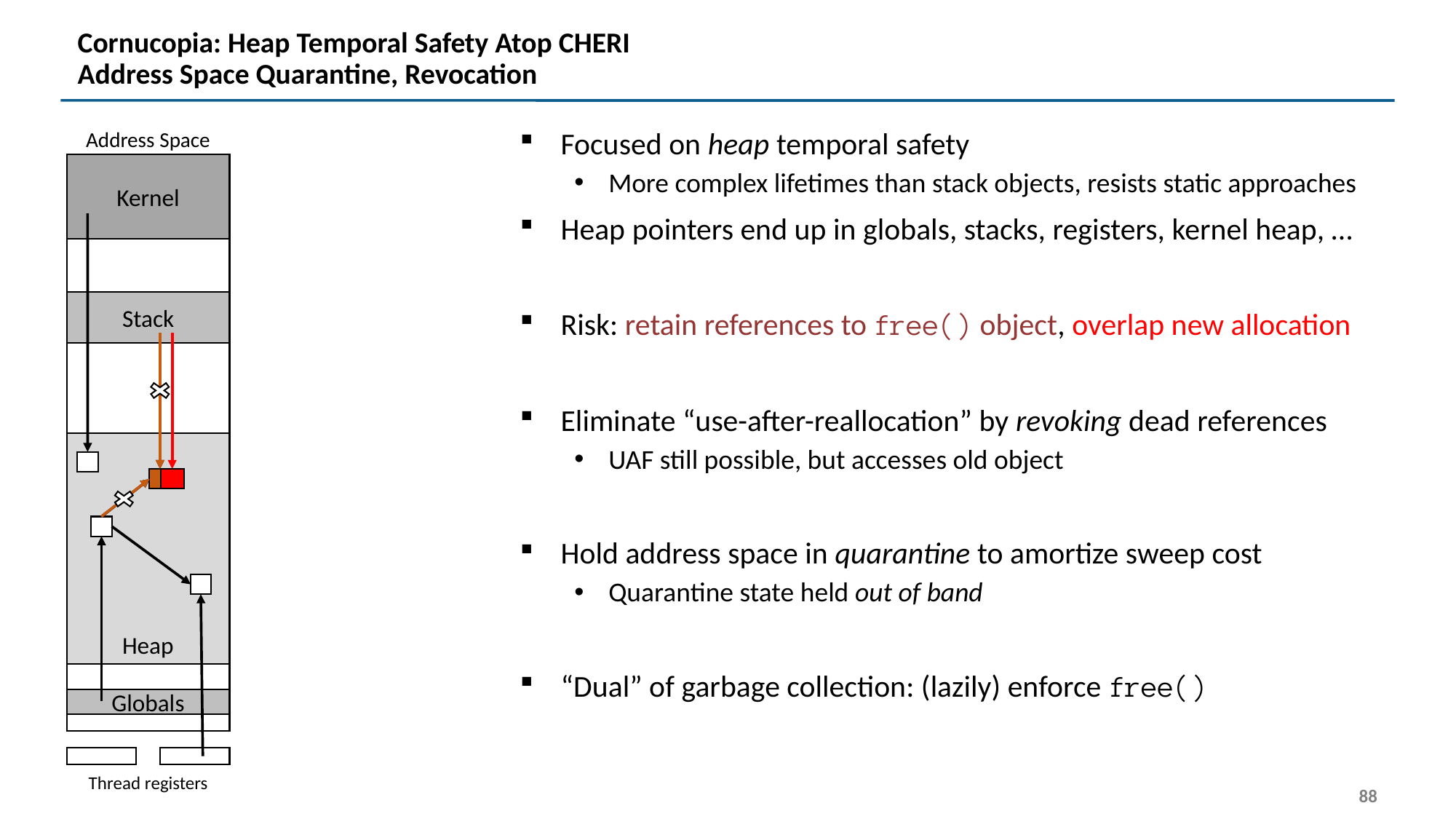

# Cornucopia: Heap Temporal Safety Atop CHERI Address Space Quarantine, Revocation
Address Space
Focused on heap temporal safety
More complex lifetimes than stack objects, resists static approaches
Heap pointers end up in globals, stacks, registers, kernel heap, …

Risk: retain references to free() object, overlap new allocation

Eliminate “use-after-reallocation” by revoking dead references
UAF still possible, but accesses old object

Hold address space in quarantine to amortize sweep cost
Quarantine state held out of band

“Dual” of garbage collection: (lazily) enforce free()

Kernel
Stack

Heap

Globals

Thread registers
88